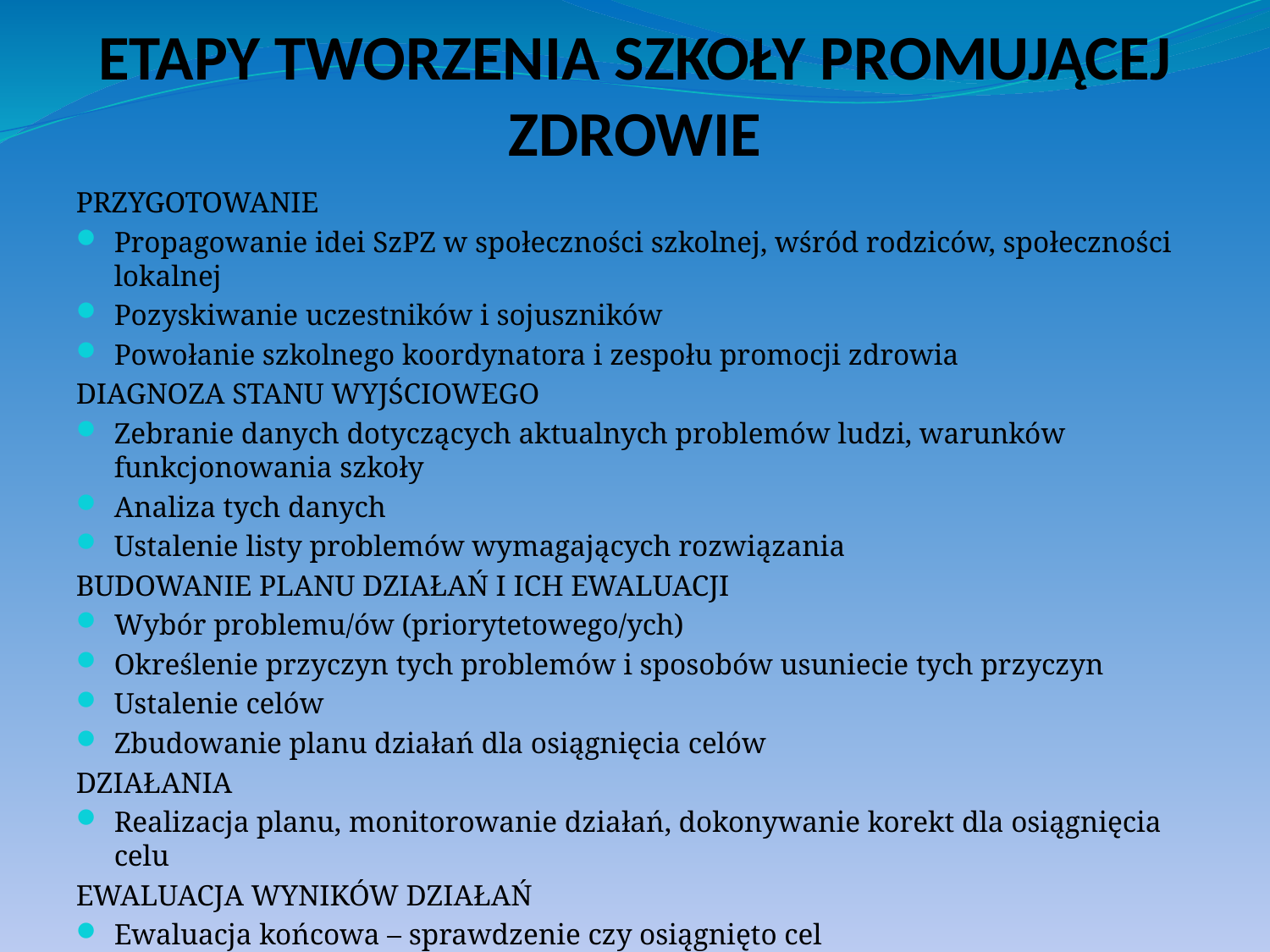

# ETAPY TWORZENIA SZKOŁY PROMUJĄCEJ ZDROWIE
PRZYGOTOWANIE
Propagowanie idei SzPZ w społeczności szkolnej, wśród rodziców, społeczności lokalnej
Pozyskiwanie uczestników i sojuszników
Powołanie szkolnego koordynatora i zespołu promocji zdrowia
DIAGNOZA STANU WYJŚCIOWEGO
Zebranie danych dotyczących aktualnych problemów ludzi, warunków funkcjonowania szkoły
Analiza tych danych
Ustalenie listy problemów wymagających rozwiązania
BUDOWANIE PLANU DZIAŁAŃ I ICH EWALUACJI
Wybór problemu/ów (priorytetowego/ych)
Określenie przyczyn tych problemów i sposobów usuniecie tych przyczyn
Ustalenie celów
Zbudowanie planu działań dla osiągnięcia celów
DZIAŁANIA
Realizacja planu, monitorowanie działań, dokonywanie korekt dla osiągnięcia celu
EWALUACJA WYNIKÓW DZIAŁAŃ
Ewaluacja końcowa – sprawdzenie czy osiągnięto cel